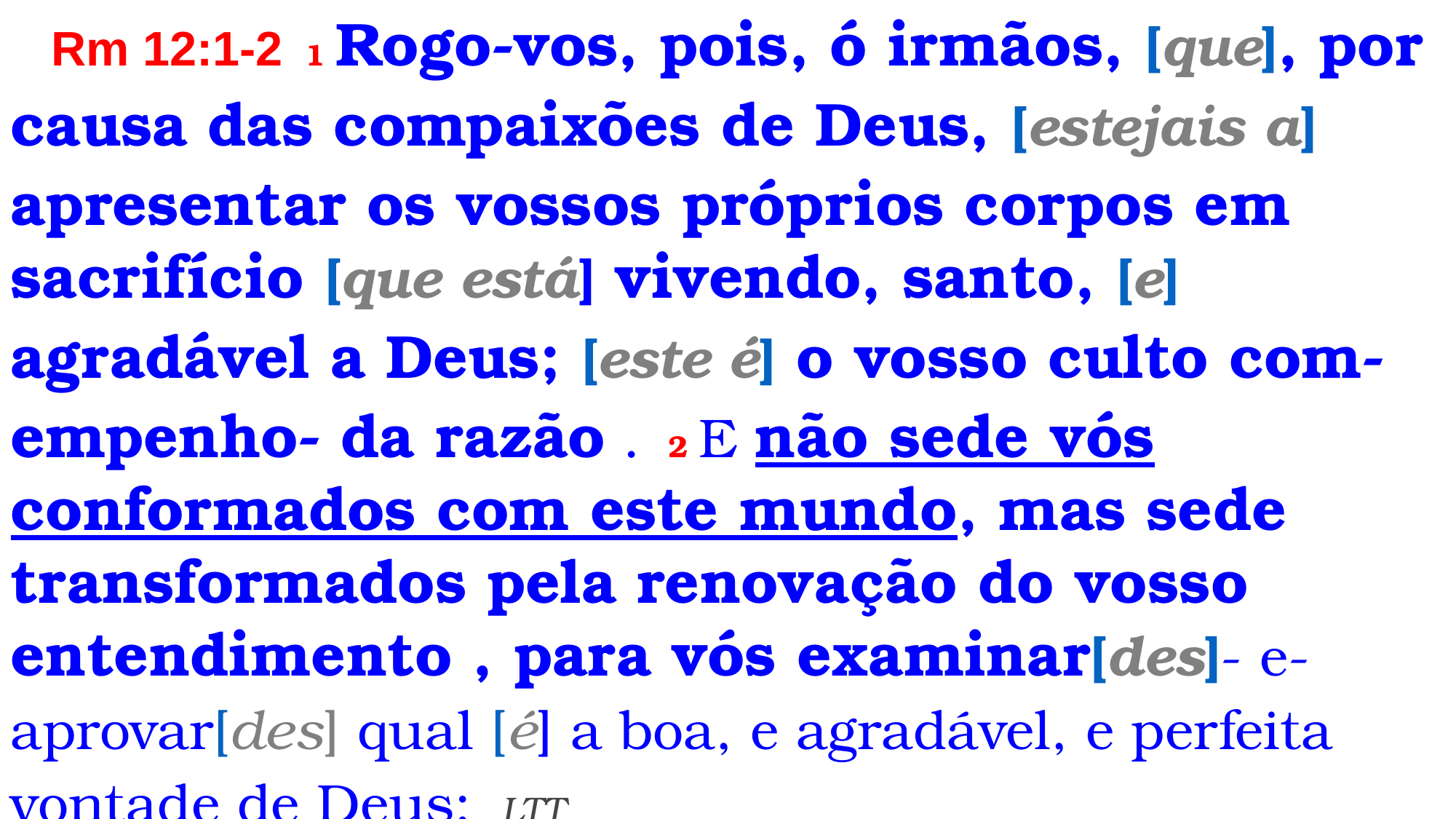

Rm 12:1-2  1 Rogo-vos, pois, ó irmãos, [que], por causa das compaixões de Deus, [estejais a] apresentar os vossos próprios corpos em sacrifício [que está] vivendo, santo, [e] agradável a Deus; [este é] o vosso culto com- empenho- da razão .  2 E não sede vós conformados com este mundo, mas sede transformados pela renovação do vosso entendimento , para vós examinar[des]- e- aprovar[des] qual [é] a boa, e agradável, e perfeita vontade de Deus:  LTT